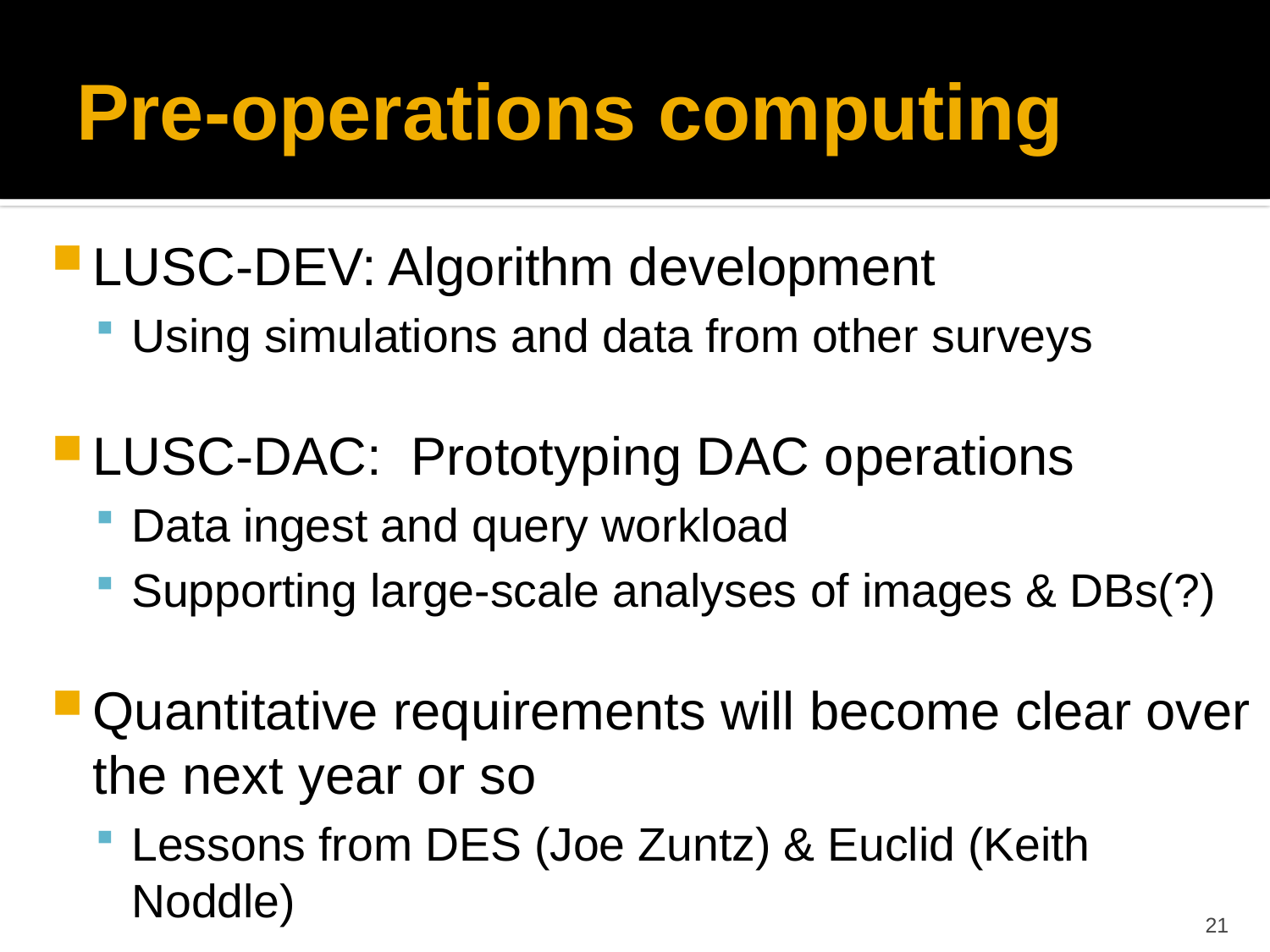

# Pre-operations computing
LUSC-DEV: Algorithm development
Using simulations and data from other surveys

LUSC-DAC:  Prototyping DAC operations
Data ingest and query workload
Supporting large-scale analyses of images & DBs(?)

Quantitative requirements will become clear over the next year or so
Lessons from DES (Joe Zuntz) & Euclid (Keith Noddle)

21